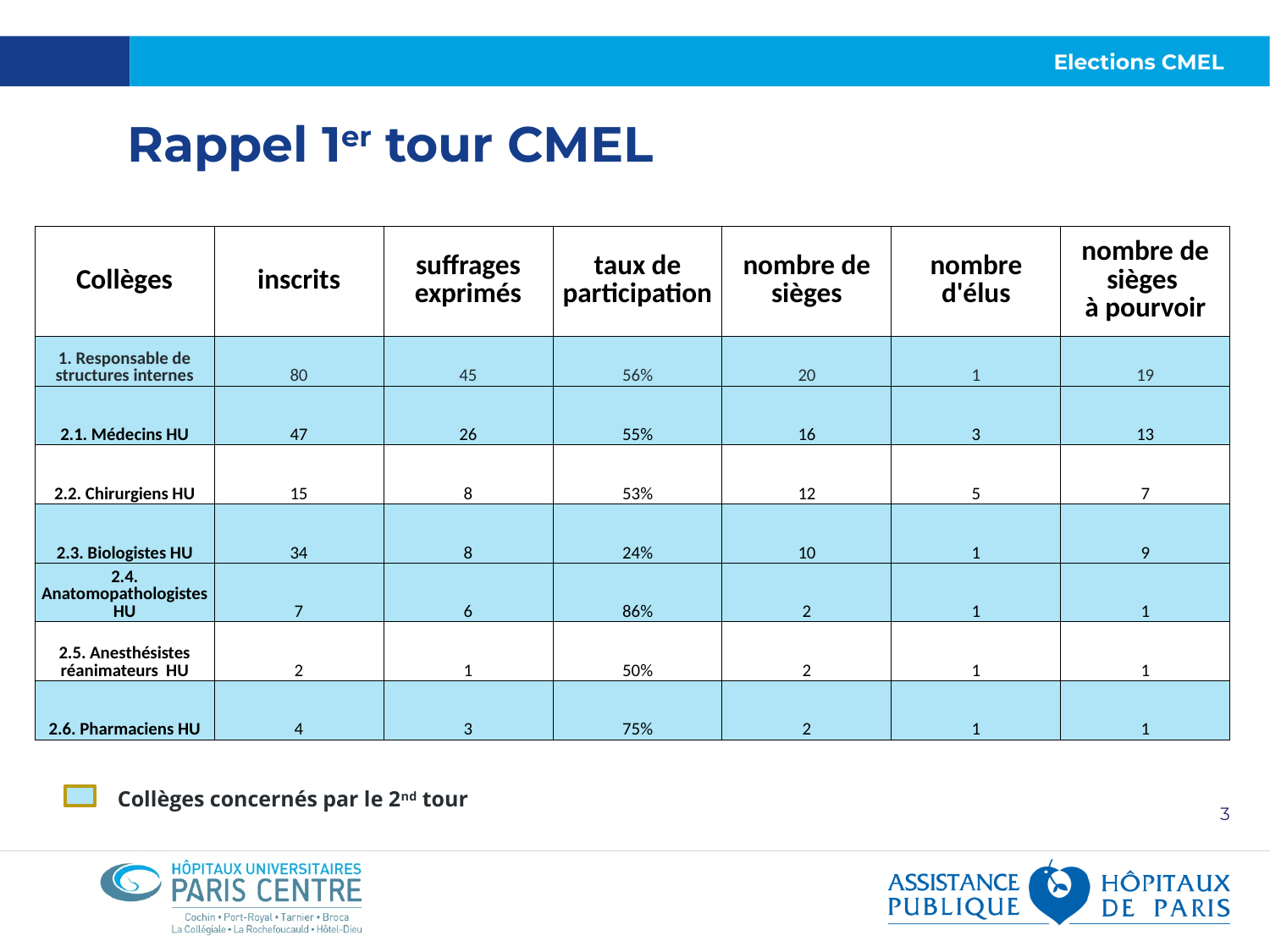

# Elections CMEL
Rappel 1er tour CMEL

| Collèges | inscrits | suffrages exprimés | taux de participation | nombre de sièges | nombre d'élus | nombre de sièges à pourvoir |
| --- | --- | --- | --- | --- | --- | --- |
| 1. Responsable de structures internes | 80 | 45 | 56% | 20 | 1 | 19 |
| 2.1. Médecins HU | 47 | 26 | 55% | 16 | 3 | 13 |
| 2.2. Chirurgiens HU | 15 | 8 | 53% | 12 | 5 | 7 |
| 2.3. Biologistes HU | 34 | 8 | 24% | 10 | 1 | 9 |
| 2.4. Anatomopathologistes HU | 7 | 6 | 86% | 2 | 1 | 1 |
| 2.5. Anesthésistes réanimateurs HU | 2 | 1 | 50% | 2 | 1 | 1 |
| 2.6. Pharmaciens HU | 4 | 3 | 75% | 2 | 1 | 1 |
Collèges concernés par le 2nd tour